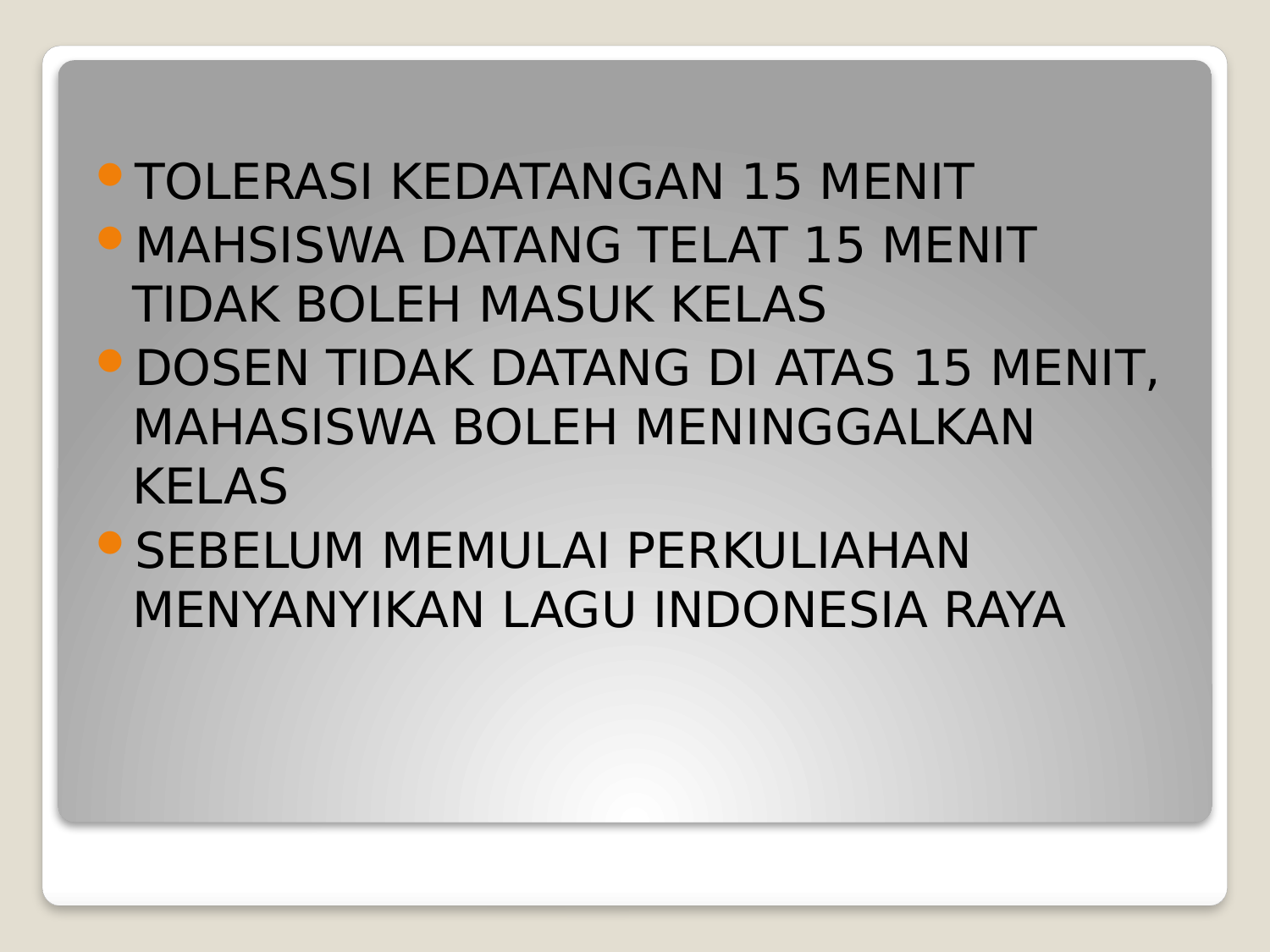

TOLERASI KEDATANGAN 15 MENIT
MAHSISWA DATANG TELAT 15 MENIT TIDAK BOLEH MASUK KELAS
DOSEN TIDAK DATANG DI ATAS 15 MENIT, MAHASISWA BOLEH MENINGGALKAN KELAS
SEBELUM MEMULAI PERKULIAHAN MENYANYIKAN LAGU INDONESIA RAYA